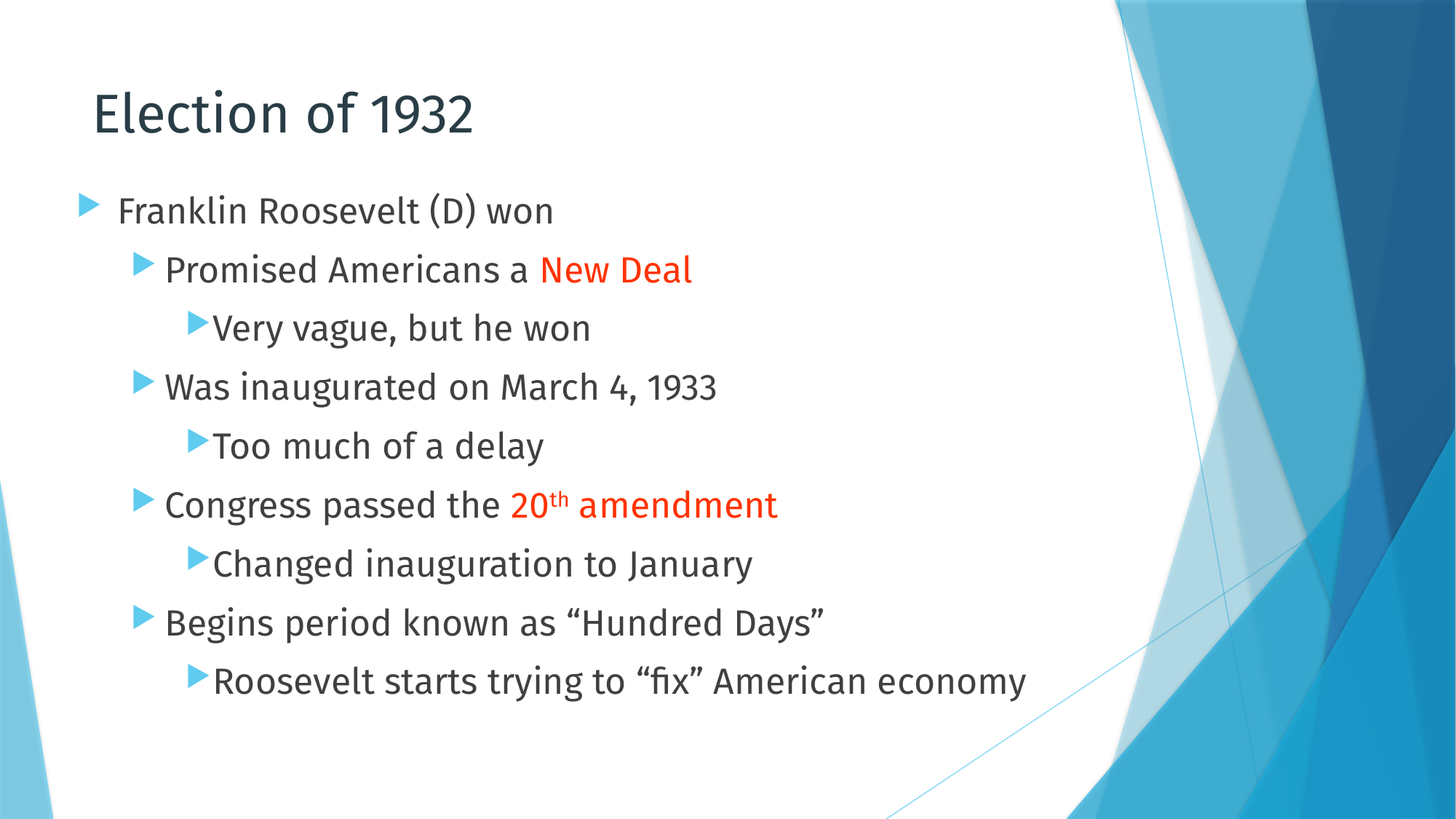

# Election of 1932
Franklin Roosevelt (D) won
Promised Americans a New Deal
Very vague, but he won
Was inaugurated on March 4, 1933
Too much of a delay
Congress passed the 20th amendment
Changed inauguration to January
Begins period known as “Hundred Days”
Roosevelt starts trying to “fix” American economy